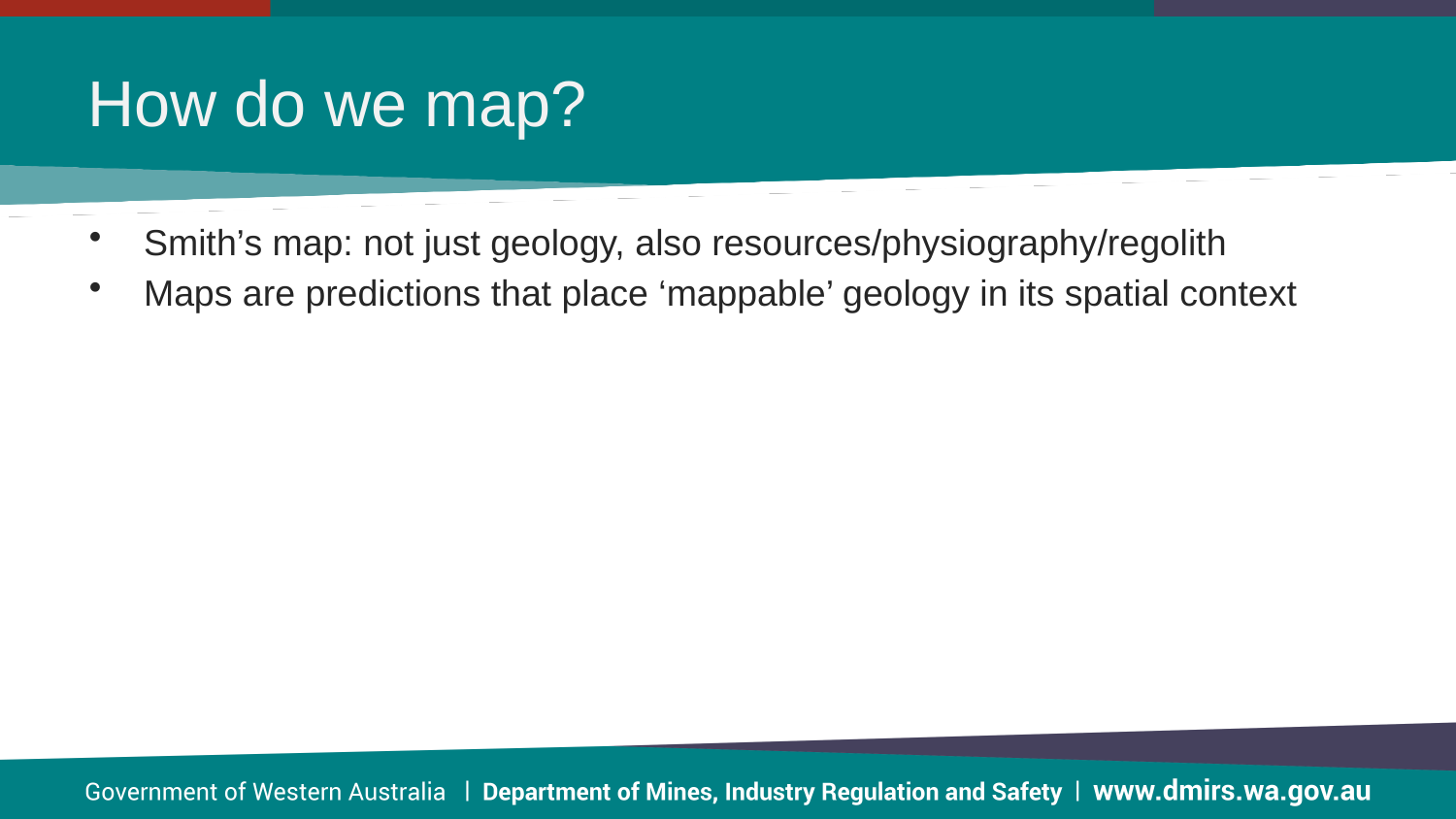

# How do we map?
Smith’s map: not just geology, also resources/physiography/regolith
Maps are predictions that place ‘mappable’ geology in its spatial context